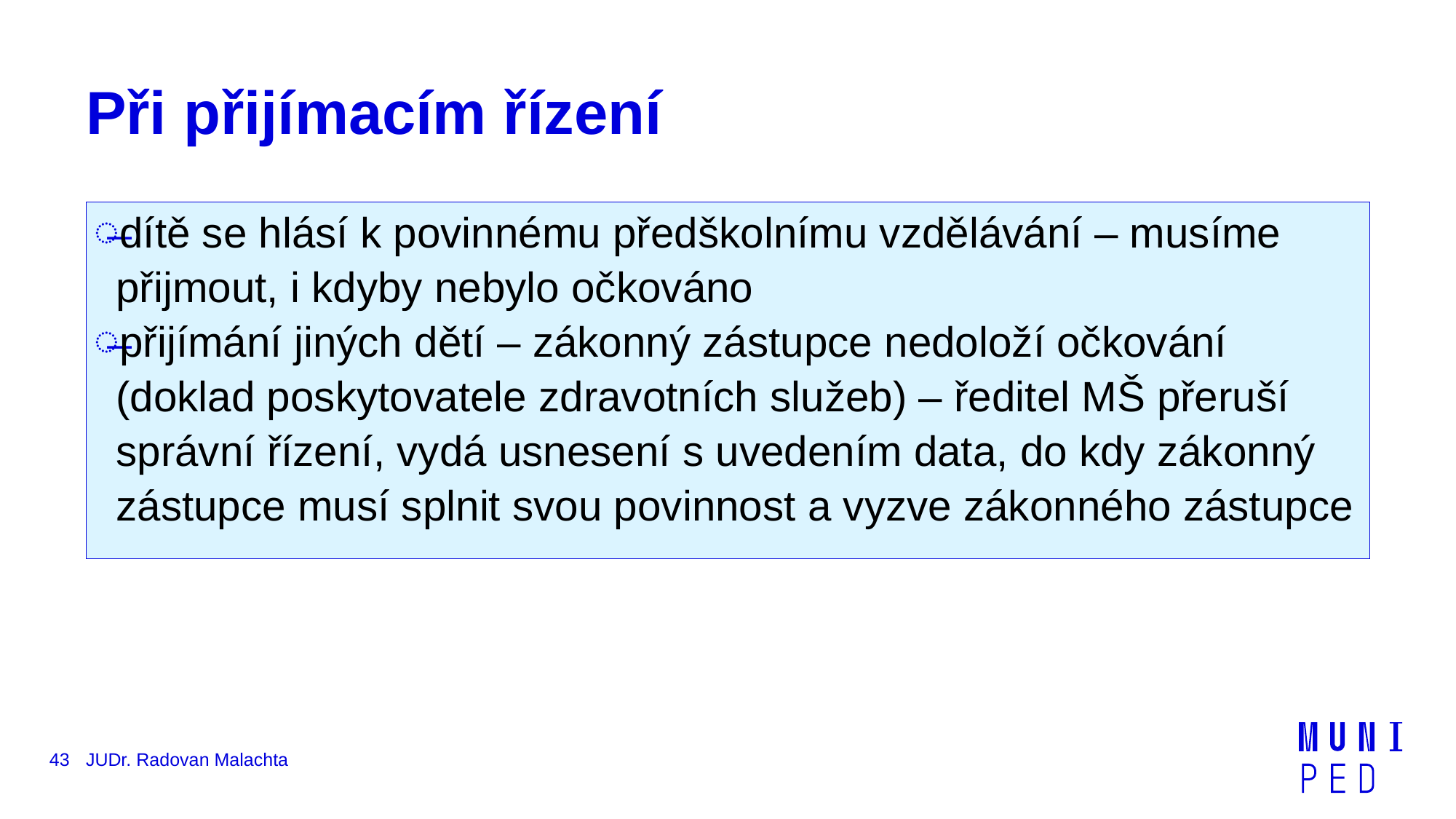

# Při přijímacím řízení
dítě se hlásí k povinnému předškolnímu vzdělávání – musíme přijmout, i kdyby nebylo očkováno
přijímání jiných dětí – zákonný zástupce nedoloží očkování (doklad poskytovatele zdravotních služeb) – ředitel MŠ přeruší správní řízení, vydá usnesení s uvedením data, do kdy zákonný zástupce musí splnit svou povinnost a vyzve zákonného zástupce
43
JUDr. Radovan Malachta